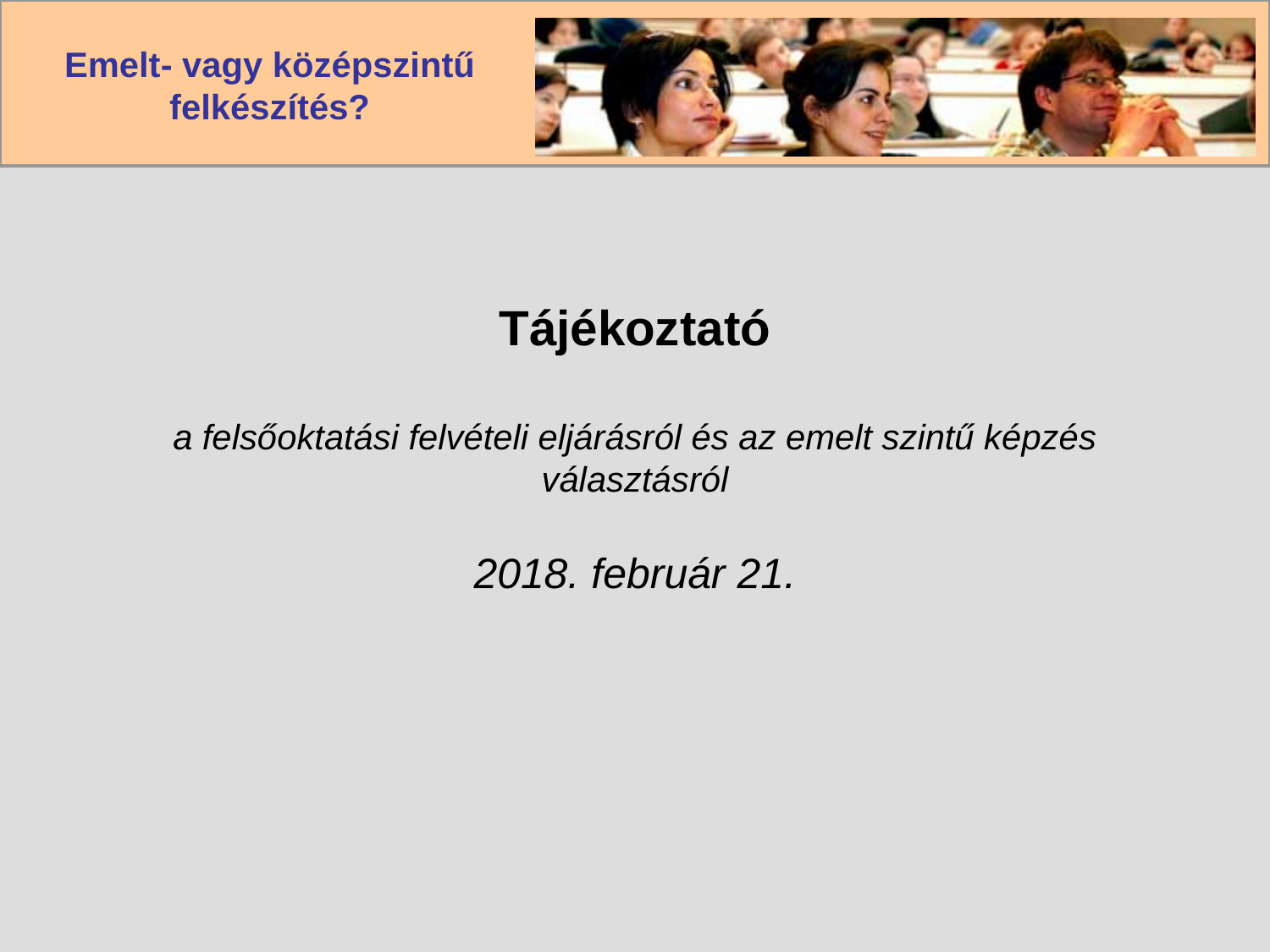

# Tájékoztató a felsőoktatási felvételi eljárásról és az emelt szintű képzés választásról
2018. február 21.